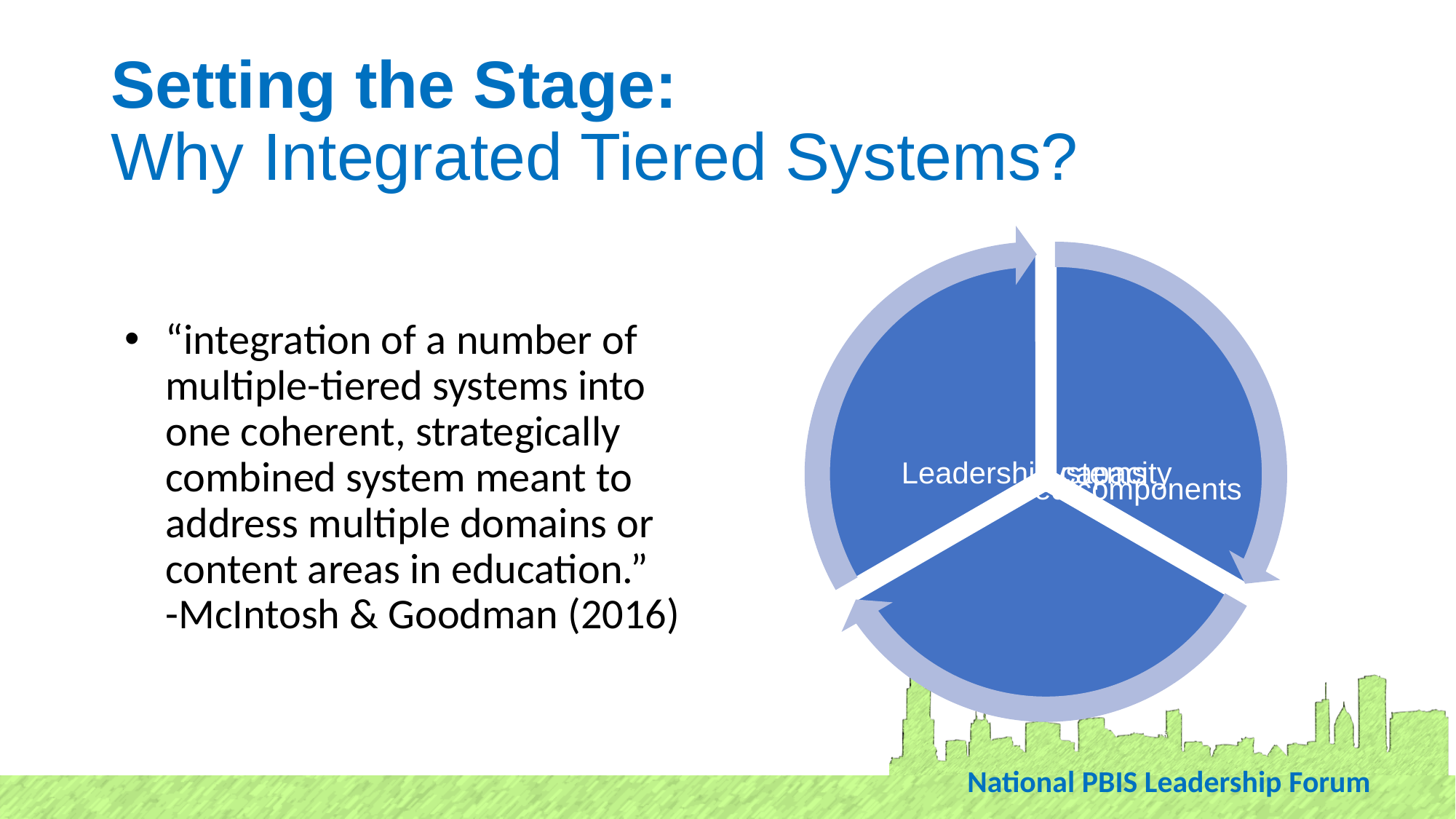

# Setting the Stage: Why Integrated Tiered Systems?
“integration of a number of multiple-tiered systems into one coherent, strategically combined system meant to address multiple domains or content areas in education.”
-McIntosh & Goodman (2016)
Data systems
Evidence-based components
Leadership capacity